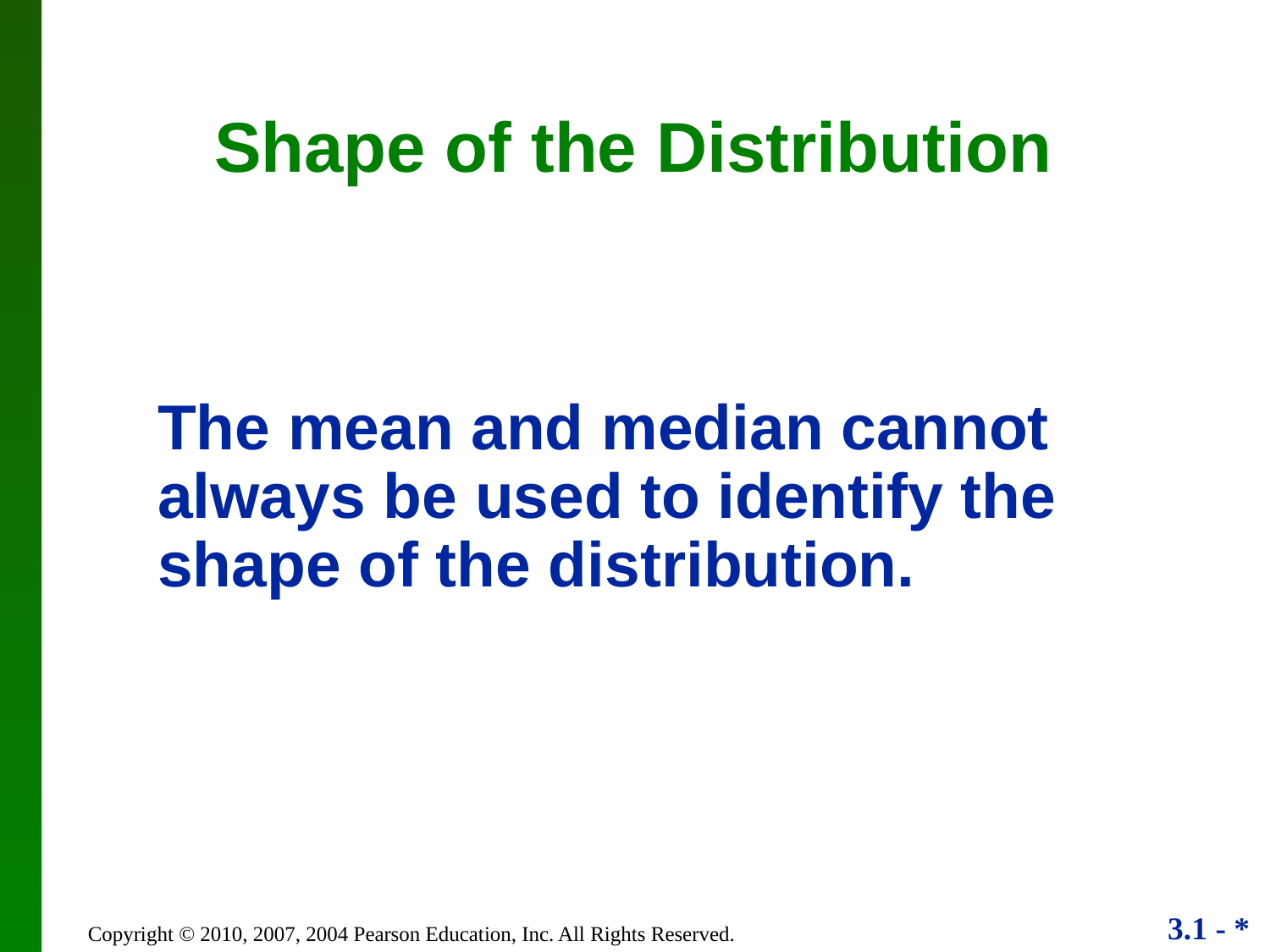

Shape of the Distribution
	The mean and median cannot always be used to identify the shape of the distribution.

Copyright © 2010, 2007, 2004 Pearson Education, Inc. All Rights Reserved.